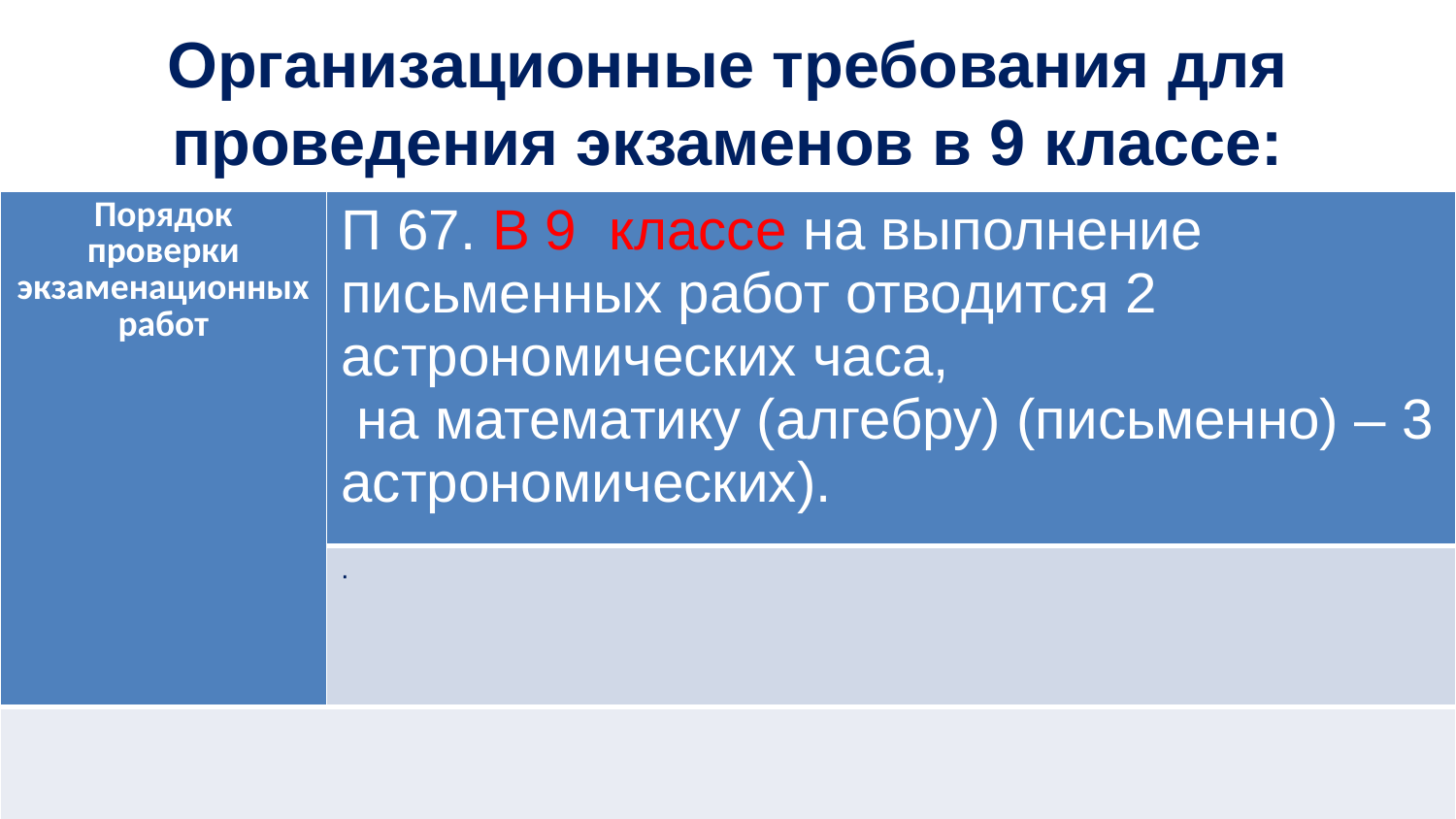

# Организационные требования для проведения экзаменов в 9 классе:
| Порядок проверки экзаменационных работ | П 67. В 9 классе на выполнение письменных работ отводится 2 астрономических часа, на математику (алгебру) (письменно) – 3 астрономических). |
| --- | --- |
|  | . |
|  |  |